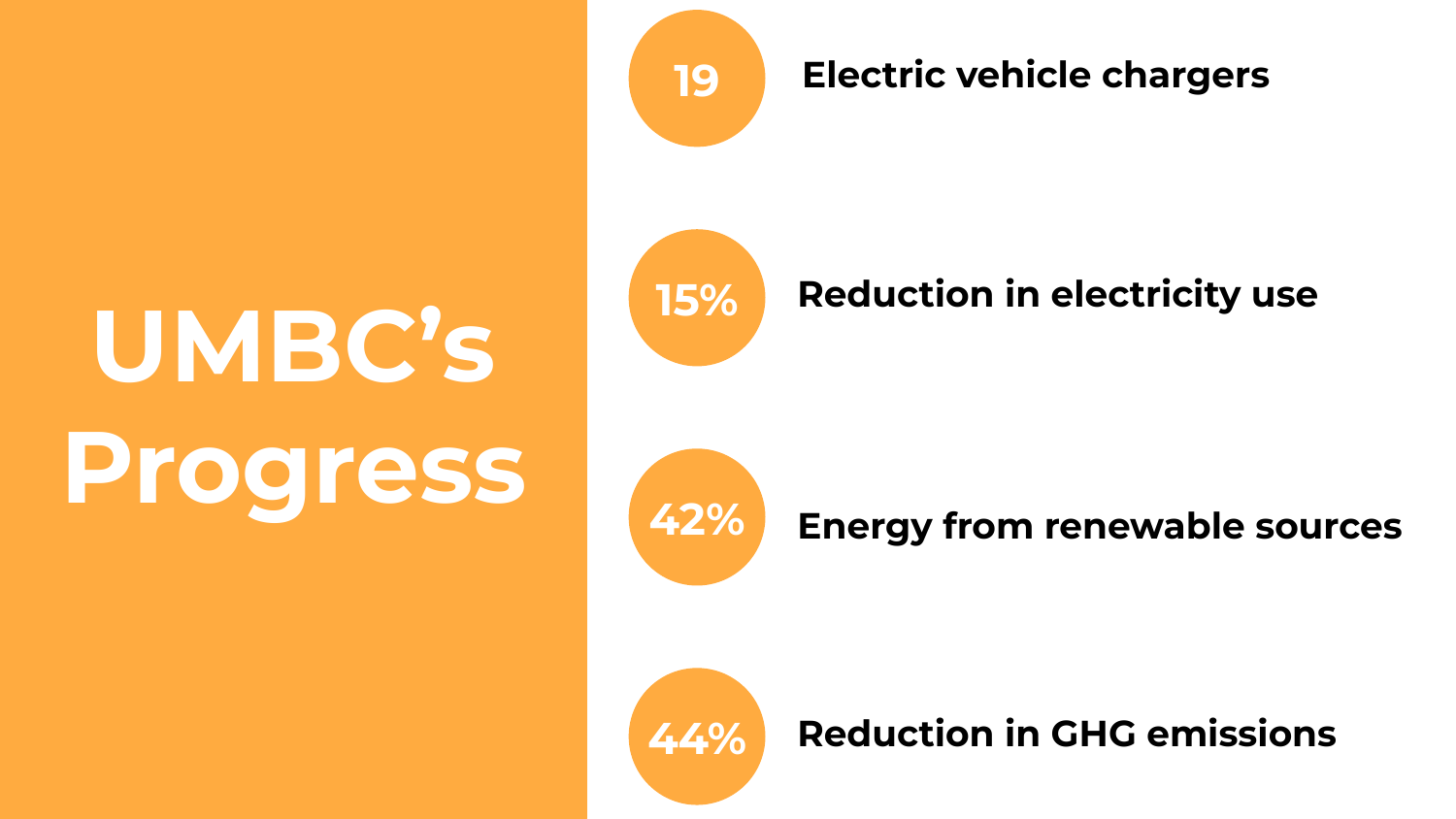

19
Electric vehicle chargers

Reduction in electricity use

# UMBC’s Progress
15%

42%
Energy from renewable sources

Reduction in GHG emissions

44%